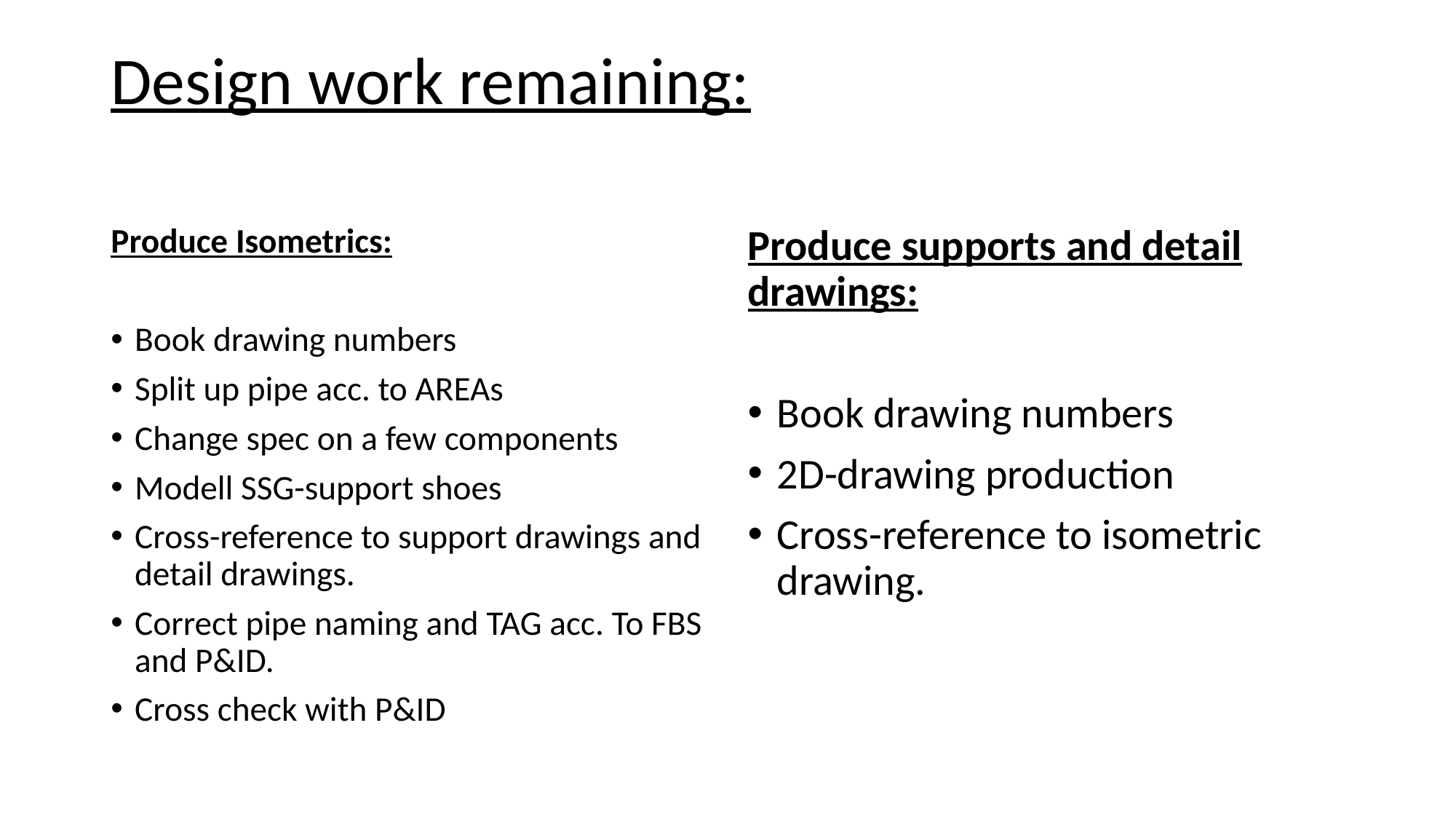

# Design work remaining:
Produce Isometrics:

Book drawing numbers
Split up pipe acc. to AREAs
Change spec on a few components
Modell SSG-support shoes
Cross-reference to support drawings and detail drawings.
Correct pipe naming and TAG acc. To FBS and P&ID.
Cross check with P&ID

Produce supports and detail drawings:

Book drawing numbers
2D-drawing production
Cross-reference to isometric drawing.